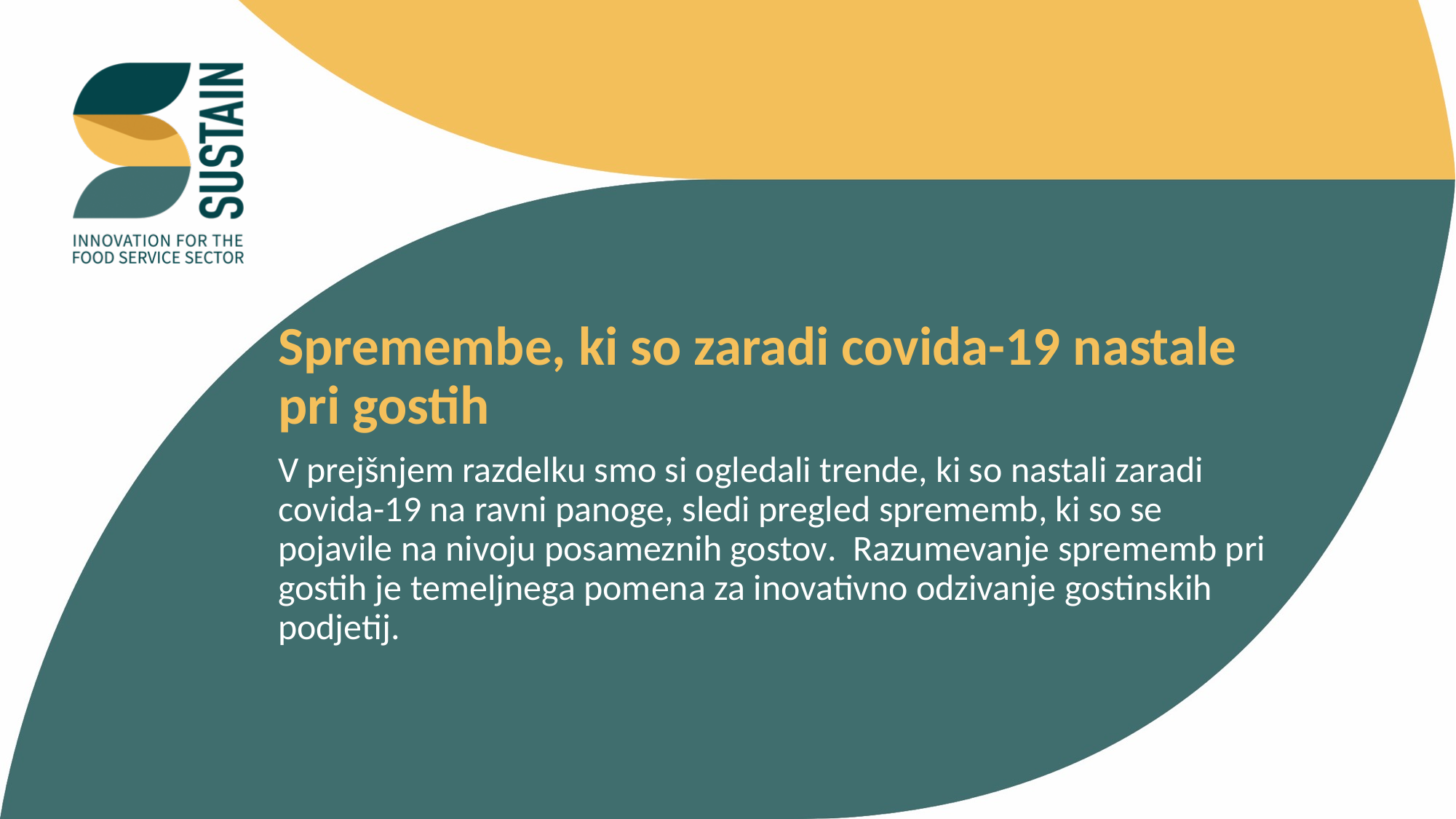

Spremembe, ki so zaradi covida-19 nastale pri gostih
V prejšnjem razdelku smo si ogledali trende, ki so nastali zaradi covida-19 na ravni panoge, sledi pregled sprememb, ki so se pojavile na nivoju posameznih gostov.  Razumevanje sprememb pri gostih je temeljnega pomena za inovativno odzivanje gostinskih podjetij.